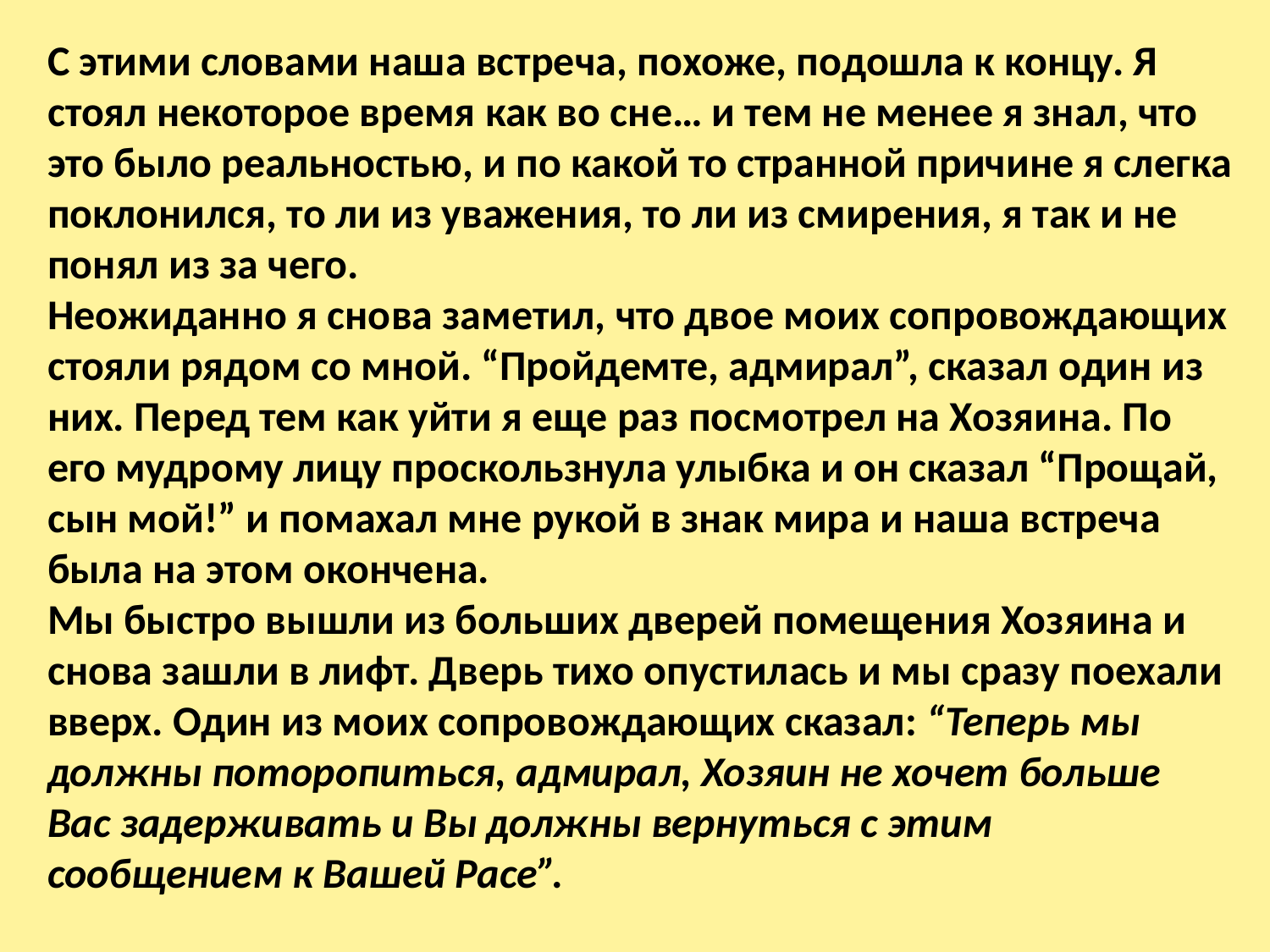

С этими словами наша встреча, похоже, подошла к концу. Я стоял некоторое время как во сне… и тем не менее я знал, что это было реальностью, и по какой то странной причине я слегка поклонился, то ли из уважения, то ли из смирения, я так и не понял из за чего.
Неожиданно я снова заметил, что двое моих сопровождающих стояли рядом со мной. “Пройдемте, адмирал”, сказал один из них. Перед тем как уйти я еще раз посмотрел на Хозяина. По его мудрому лицу проскользнула улыбка и он сказал “Прощай, сын мой!” и помахал мне рукой в знак мира и наша встреча была на этом окончена.
Мы быстро вышли из больших дверей помещения Хозяина и снова зашли в лифт. Дверь тихо опустилась и мы сразу поехали вверх. Один из моих сопровождающих сказал: “Теперь мы должны поторопиться, адмирал, Хозяин не хочет больше Вас задерживать и Вы должны вернуться с этим сообщением к Вашей Расе”.